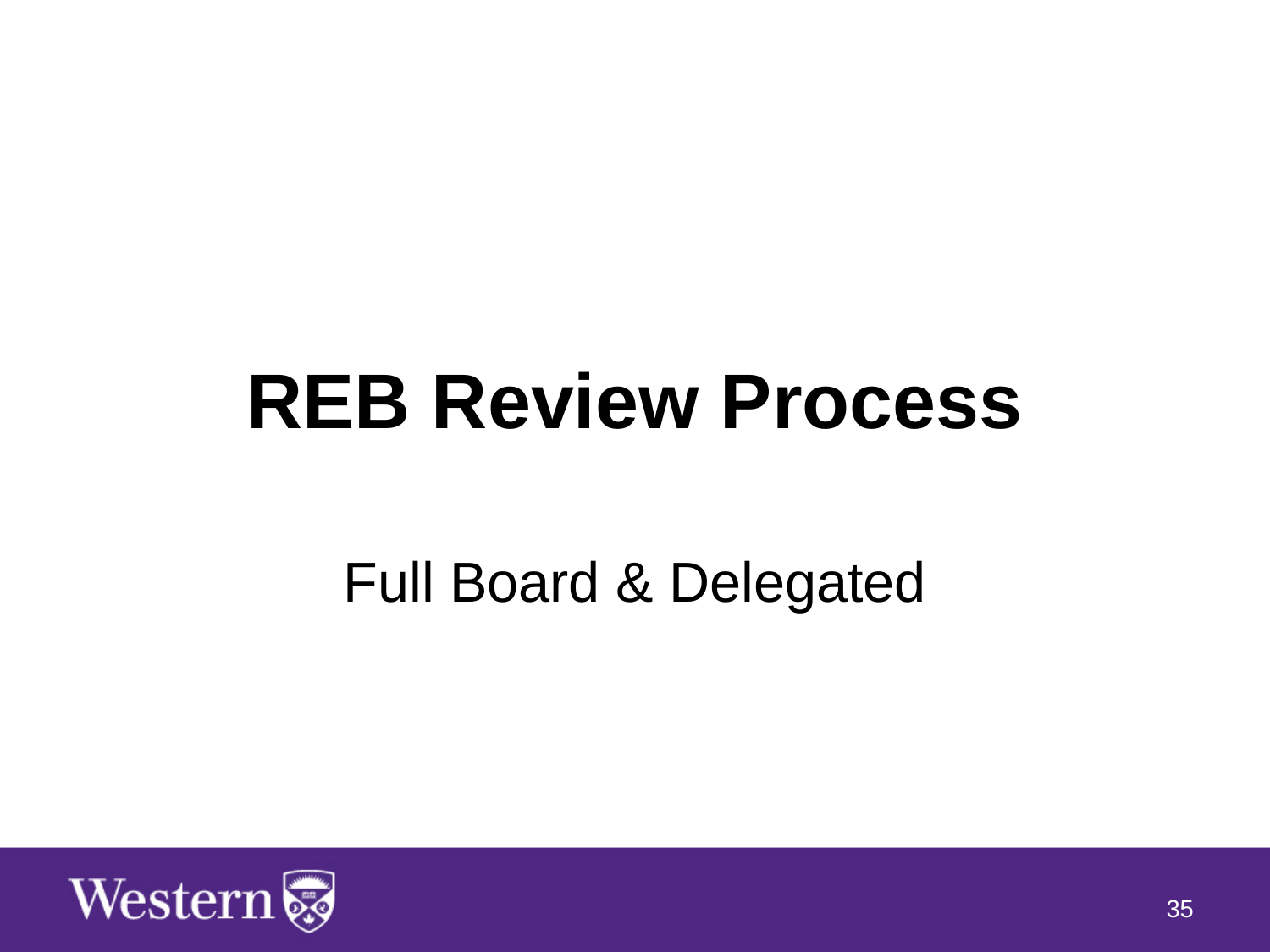

# REB Review Process
Full Board & Delegated
35